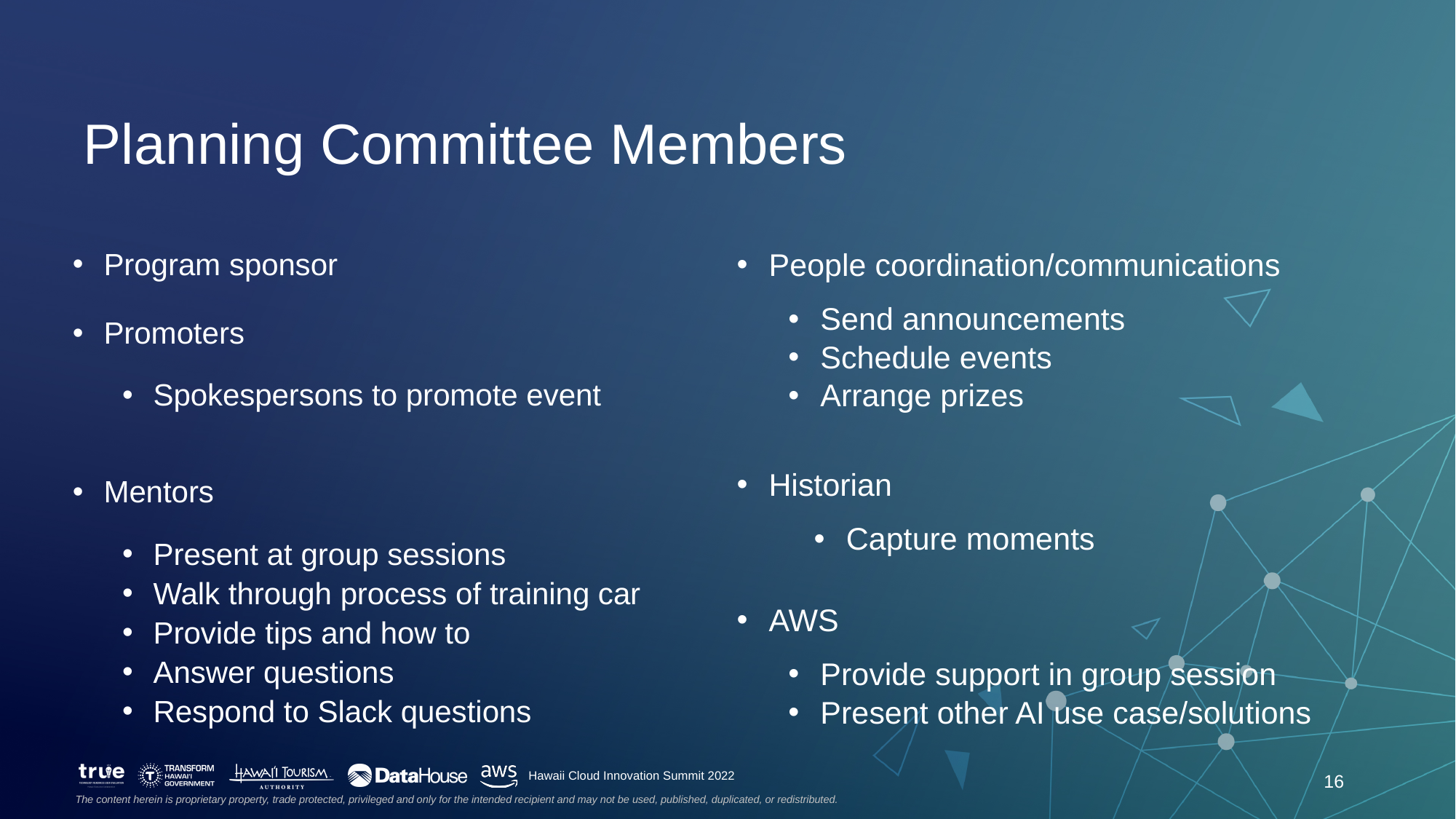

# Planning Committee Members
Program sponsor
Promoters
Spokespersons to promote event

Mentors
Present at group sessions
Walk through process of training car
Provide tips and how to
Answer questions
Respond to Slack questions

People coordination/communications
Send announcements
Schedule events
Arrange prizes

Historian
Capture moments

AWS
Provide support in group session
Present other AI use case/solutions